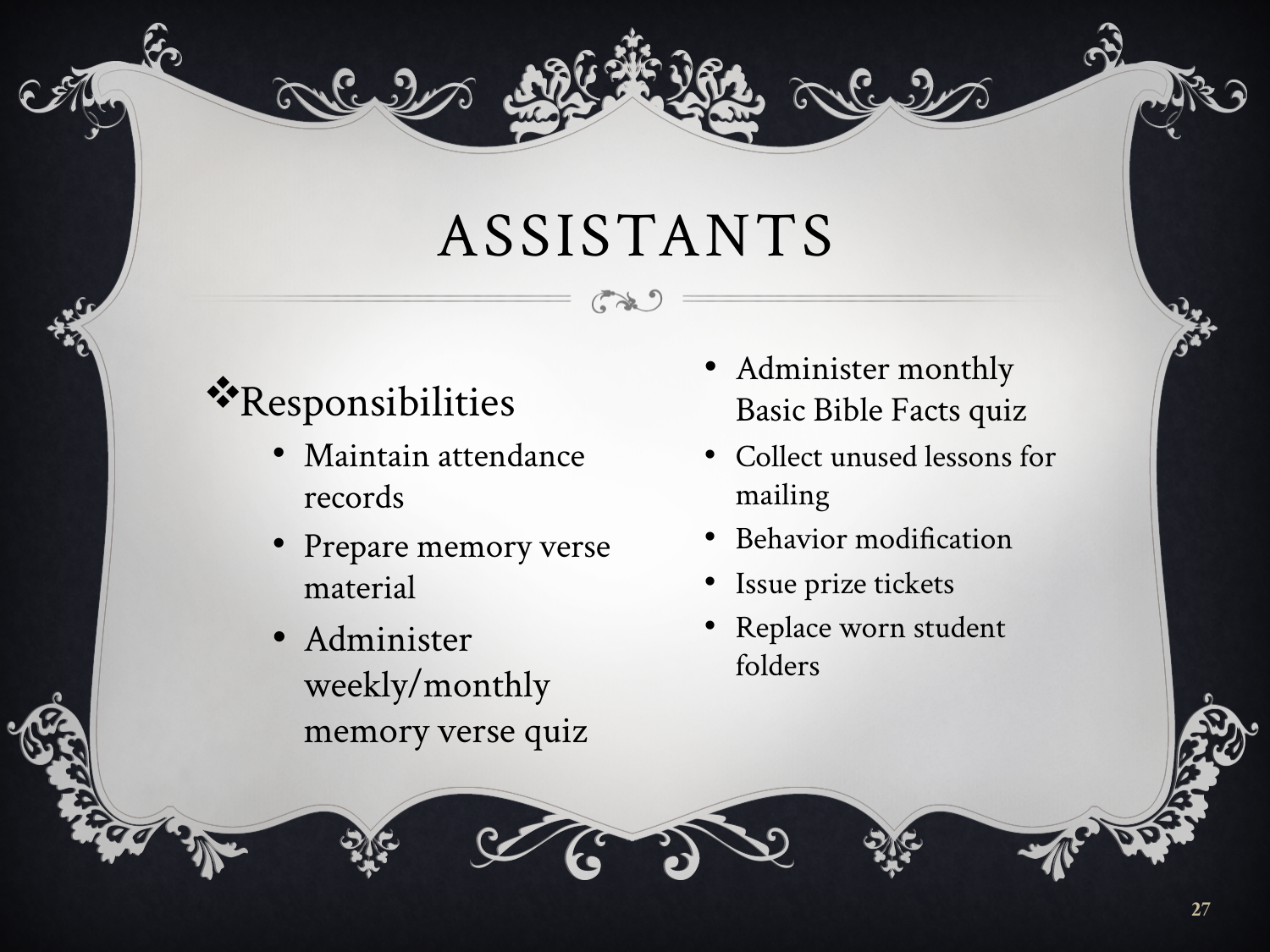

# Assistants
Responsibilities
Maintain attendance records
Prepare memory verse material
Administer weekly/monthly memory verse quiz
Administer monthly Basic Bible Facts quiz
Collect unused lessons for mailing
Behavior modification
Issue prize tickets
Replace worn student folders

27